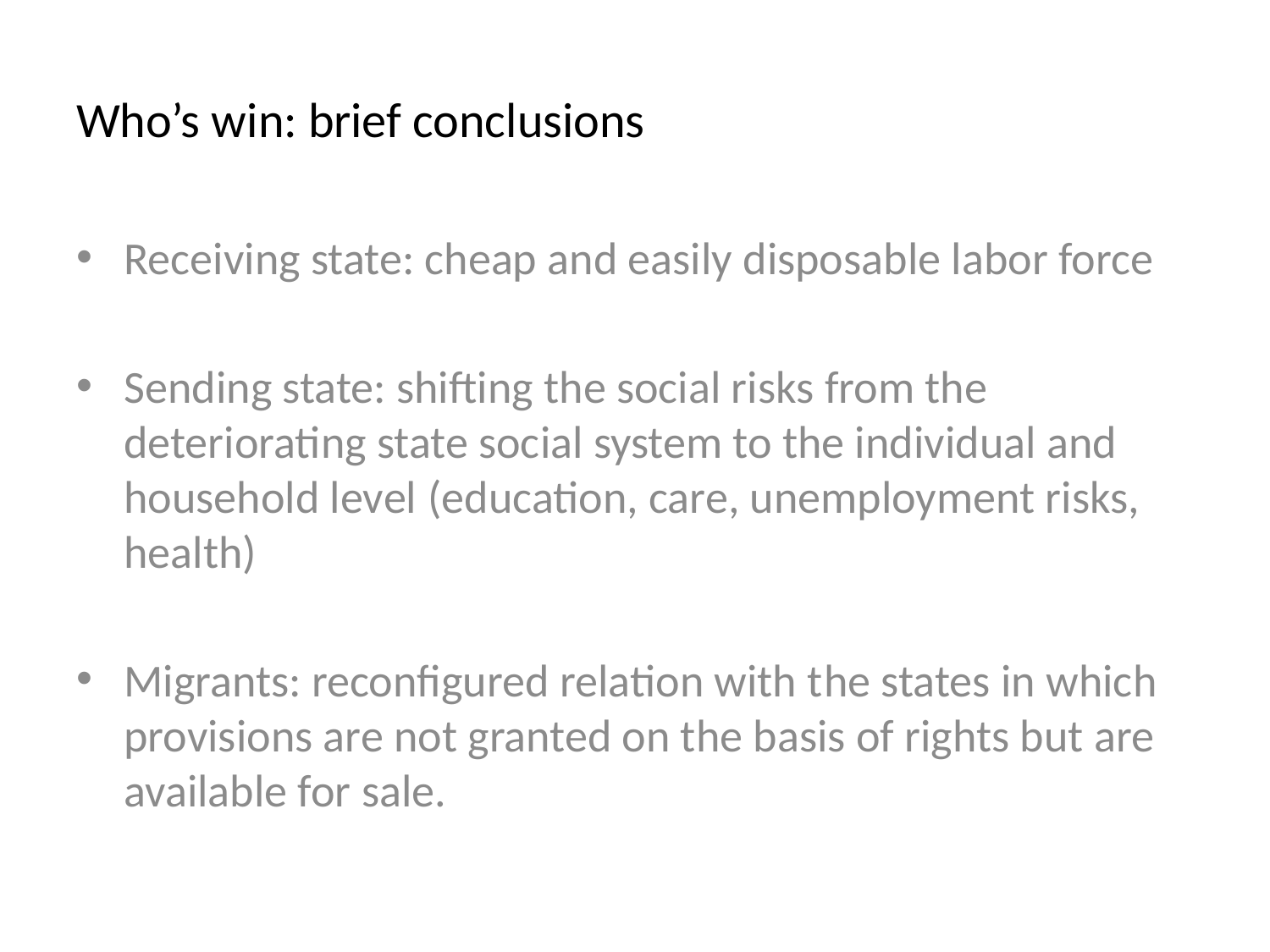

# Who’s win: brief conclusions
Receiving state: cheap and easily disposable labor force

Sending state: shifting the social risks from the deteriorating state social system to the individual and household level (education, care, unemployment risks, health)

Migrants: reconfigured relation with the states in which provisions are not granted on the basis of rights but are available for sale.